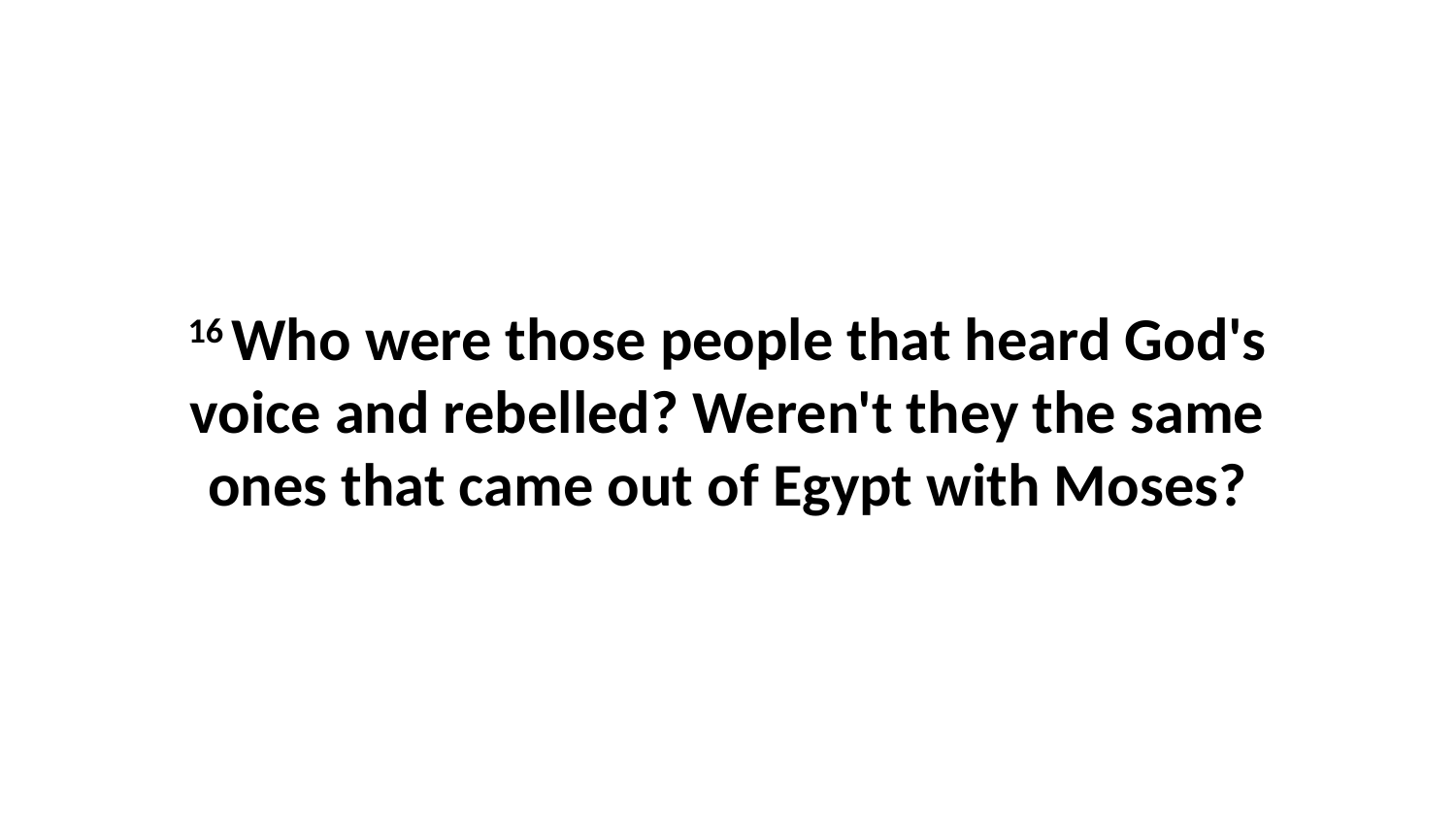

16 Who were those people that heard God's voice and rebelled? Weren't they the same ones that came out of Egypt with Moses?